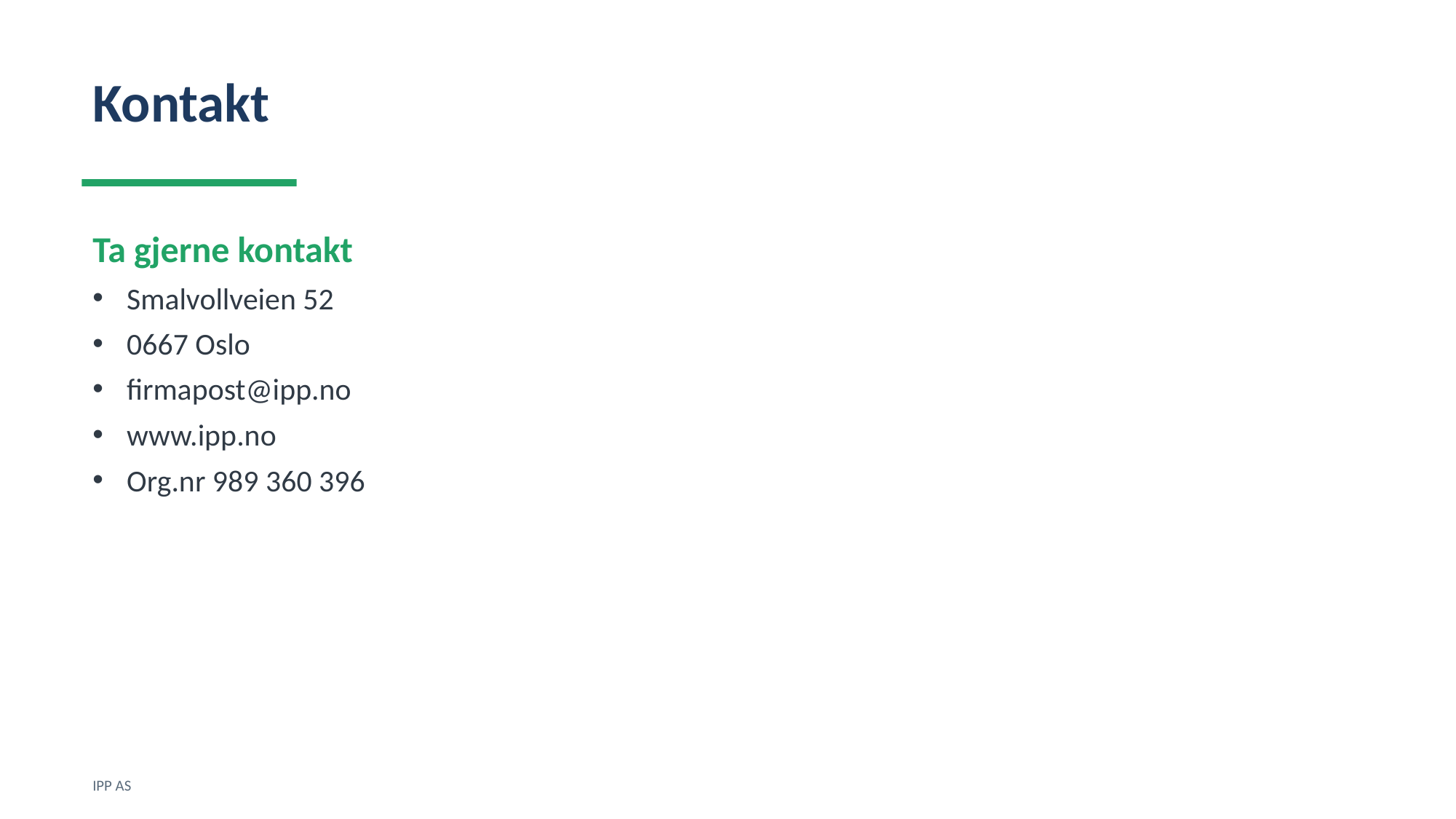

Kontakt

Ta gjerne kontakt
Smalvollveien 52
0667 Oslo
firmapost@ipp.no
www.ipp.no
Org.nr 989 360 396
IPP AS